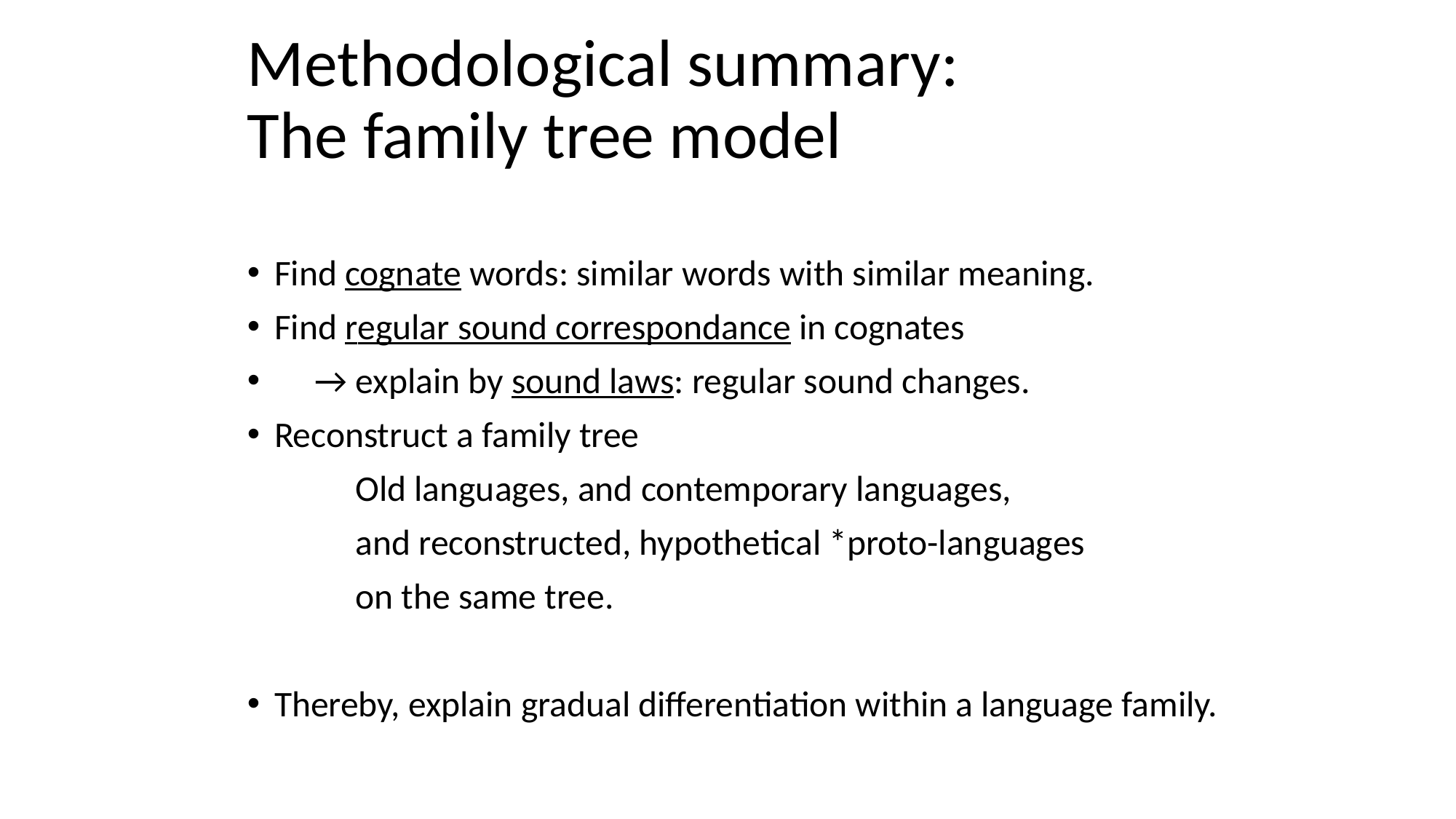

# Methodological summary: The family tree model

Find cognate words: similar words with similar meaning.
Find regular sound correspondance in cognates
	→ explain by sound laws: regular sound changes.
Reconstruct a family tree
	Old languages, and contemporary languages,
	and reconstructed, hypothetical *proto-languages
	on the same tree.

Thereby, explain gradual differentiation within a language family.